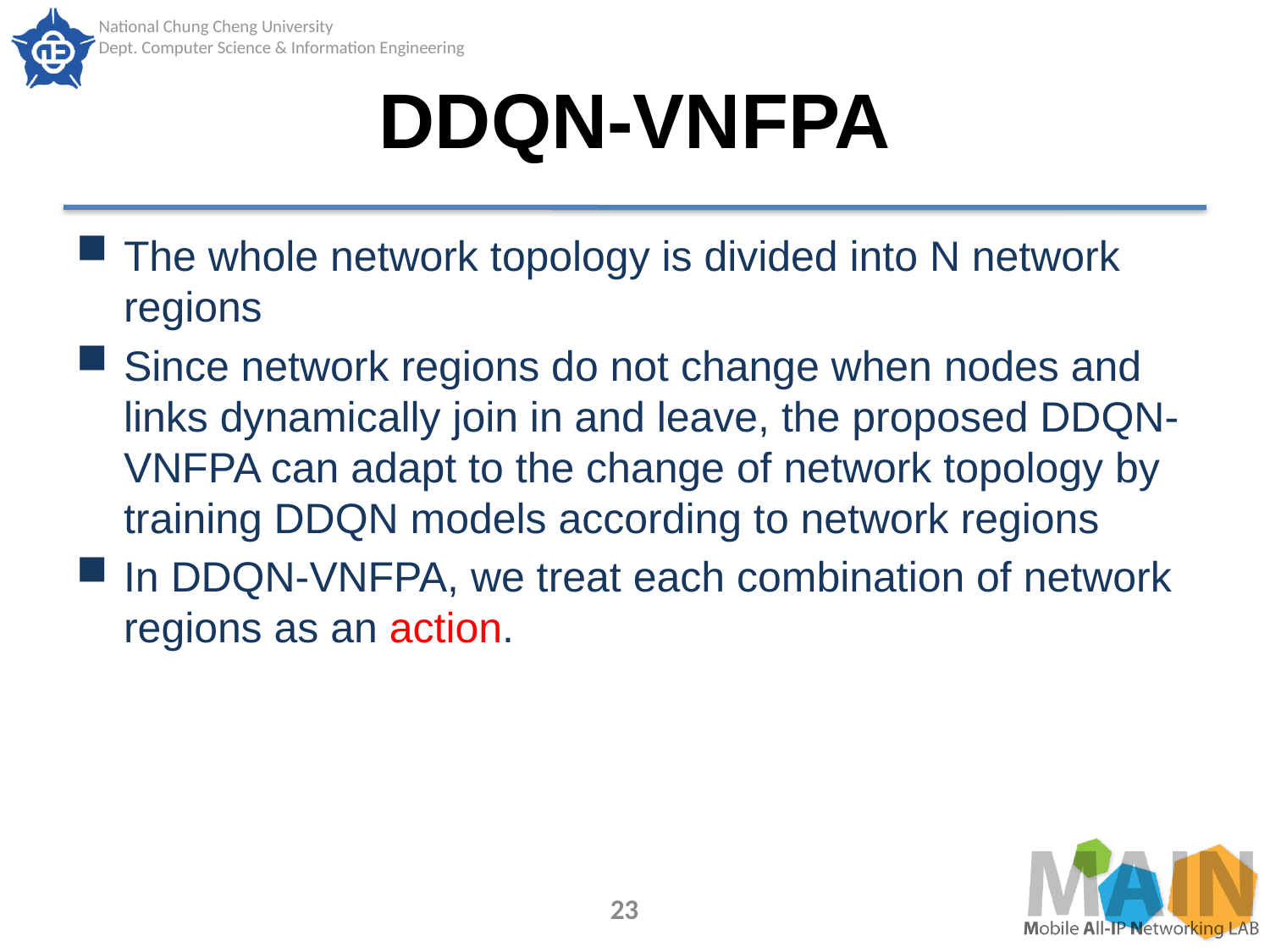

# DDQN-VNFPA
The whole network topology is divided into N network regions
Since network regions do not change when nodes and links dynamically join in and leave, the proposed DDQN-VNFPA can adapt to the change of network topology by training DDQN models according to network regions
In DDQN-VNFPA, we treat each combination of network regions as an action.
23